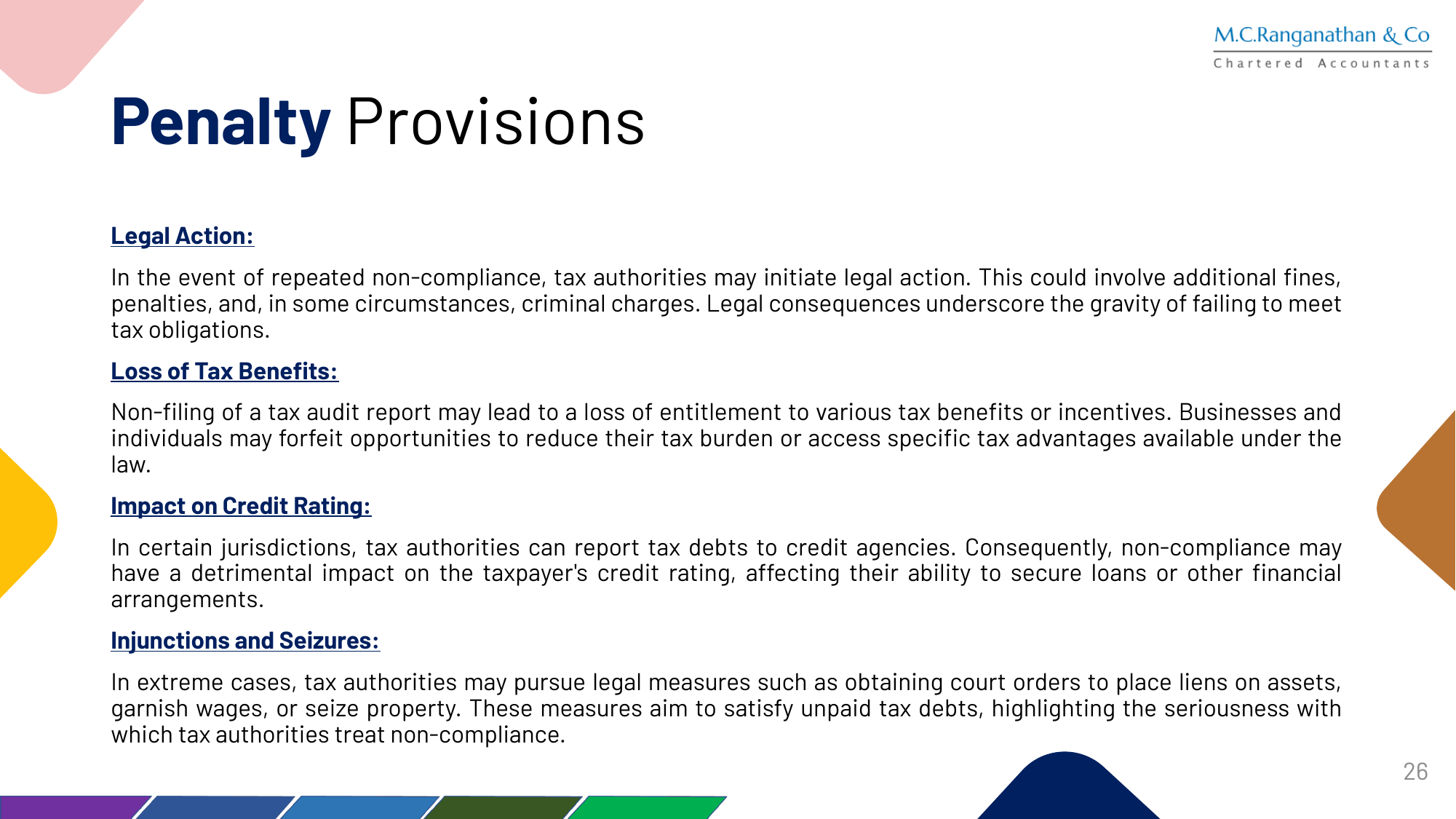

# Penalty Provisions
Legal Action:
In the event of repeated non-compliance, tax authorities may initiate legal action. This could involve additional fines, penalties, and, in some circumstances, criminal charges. Legal consequences underscore the gravity of failing to meet tax obligations.
Loss of Tax Benefits:
Non-filing of a tax audit report may lead to a loss of entitlement to various tax benefits or incentives. Businesses and individuals may forfeit opportunities to reduce their tax burden or access specific tax advantages available under the law.
Impact on Credit Rating:
In certain jurisdictions, tax authorities can report tax debts to credit agencies. Consequently, non-compliance may have a detrimental impact on the taxpayer's credit rating, affecting their ability to secure loans or other financial arrangements.
Injunctions and Seizures:
In extreme cases, tax authorities may pursue legal measures such as obtaining court orders to place liens on assets, garnish wages, or seize property. These measures aim to satisfy unpaid tax debts, highlighting the seriousness with which tax authorities treat non-compliance.

26